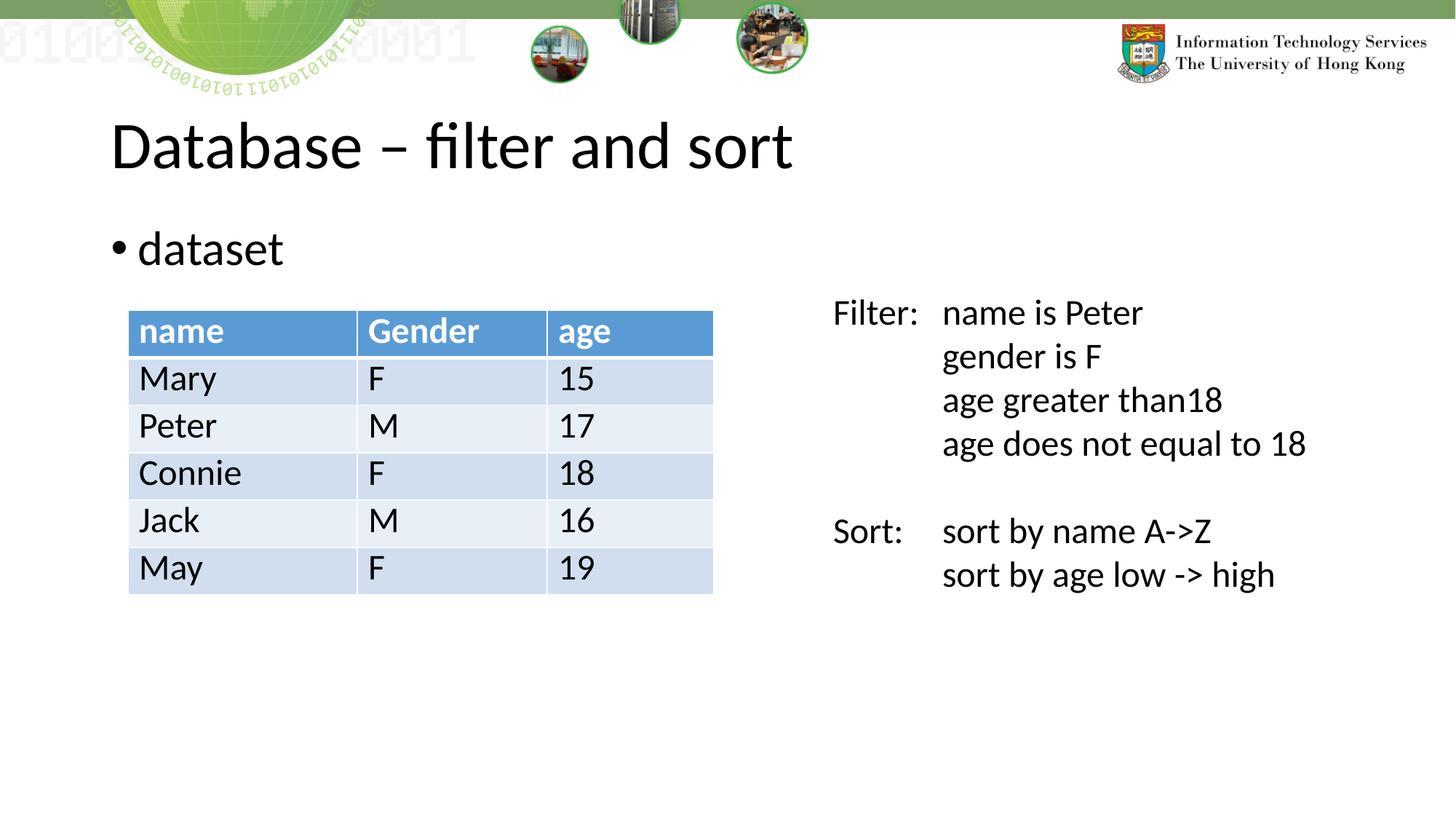

# Database – filter and sort
dataset
Filter: 	name is Peter
	gender is F
	age greater than18
	age does not equal to 18

Sort: 	sort by name A->Z
	sort by age low -> high
| name | Gender | age |
| --- | --- | --- |
| Mary | F | 15 |
| Peter | M | 17 |
| Connie | F | 18 |
| Jack | M | 16 |
| May | F | 19 |